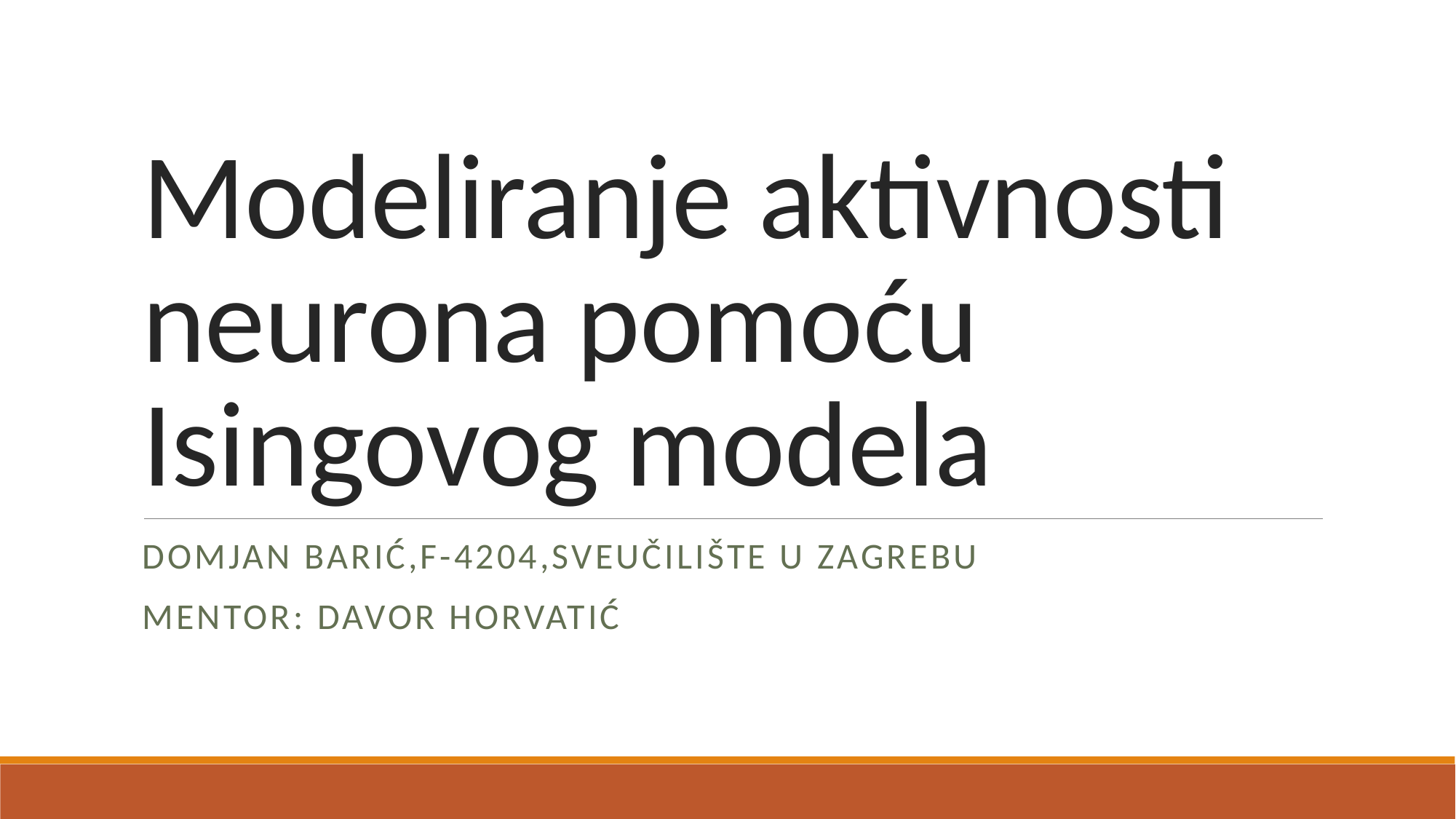

# Modeliranje aktivnosti neurona pomoću Isingovog modela
Domjan Barić,f-4204,Sveučilište u zagrebu
Mentor: Davor Horvatić